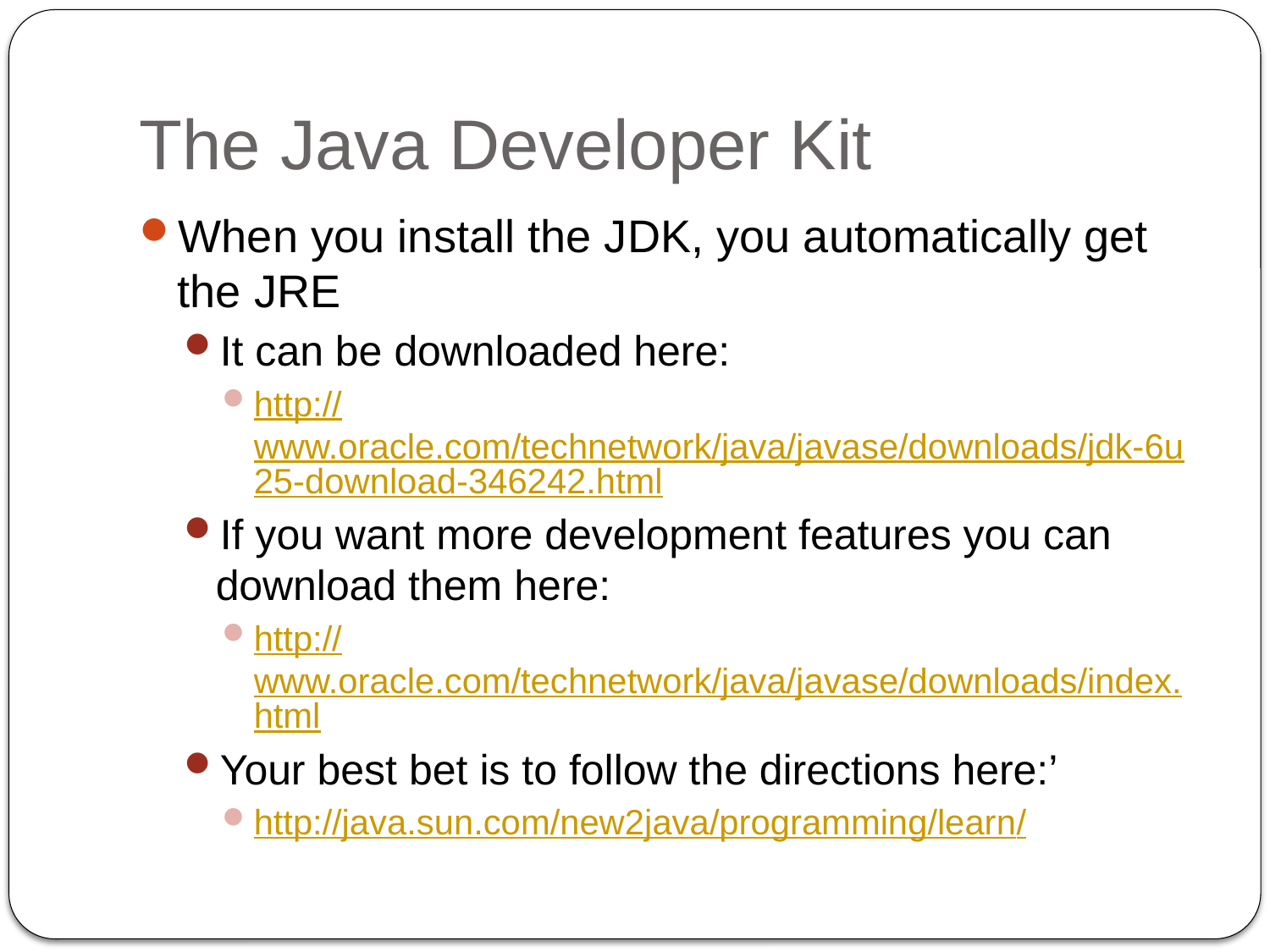

# The Java Developer Kit
When you install the JDK, you automatically get the JRE
It can be downloaded here:
http://www.oracle.com/technetwork/java/javase/downloads/jdk-6u25-download-346242.html
If you want more development features you can download them here:
http://www.oracle.com/technetwork/java/javase/downloads/index.html
Your best bet is to follow the directions here:’
http://java.sun.com/new2java/programming/learn/